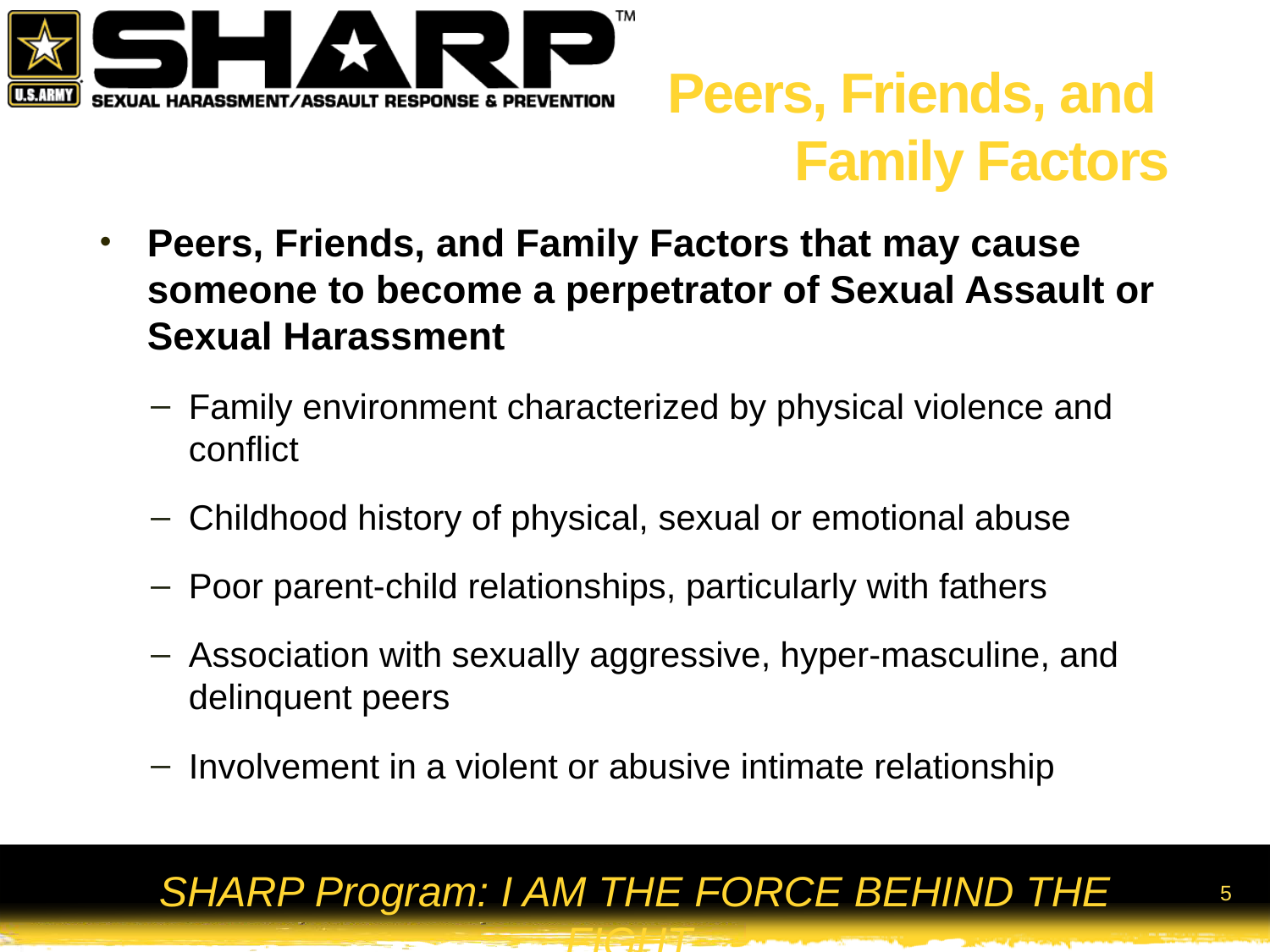

# Peers, Friends, and Family Factors
Peers, Friends, and Family Factors that may cause someone to become a perpetrator of Sexual Assault or Sexual Harassment
Family environment characterized by physical violence and conflict
Childhood history of physical, sexual or emotional abuse
Poor parent-child relationships, particularly with fathers
Association with sexually aggressive, hyper-masculine, and delinquent peers
Involvement in a violent or abusive intimate relationship